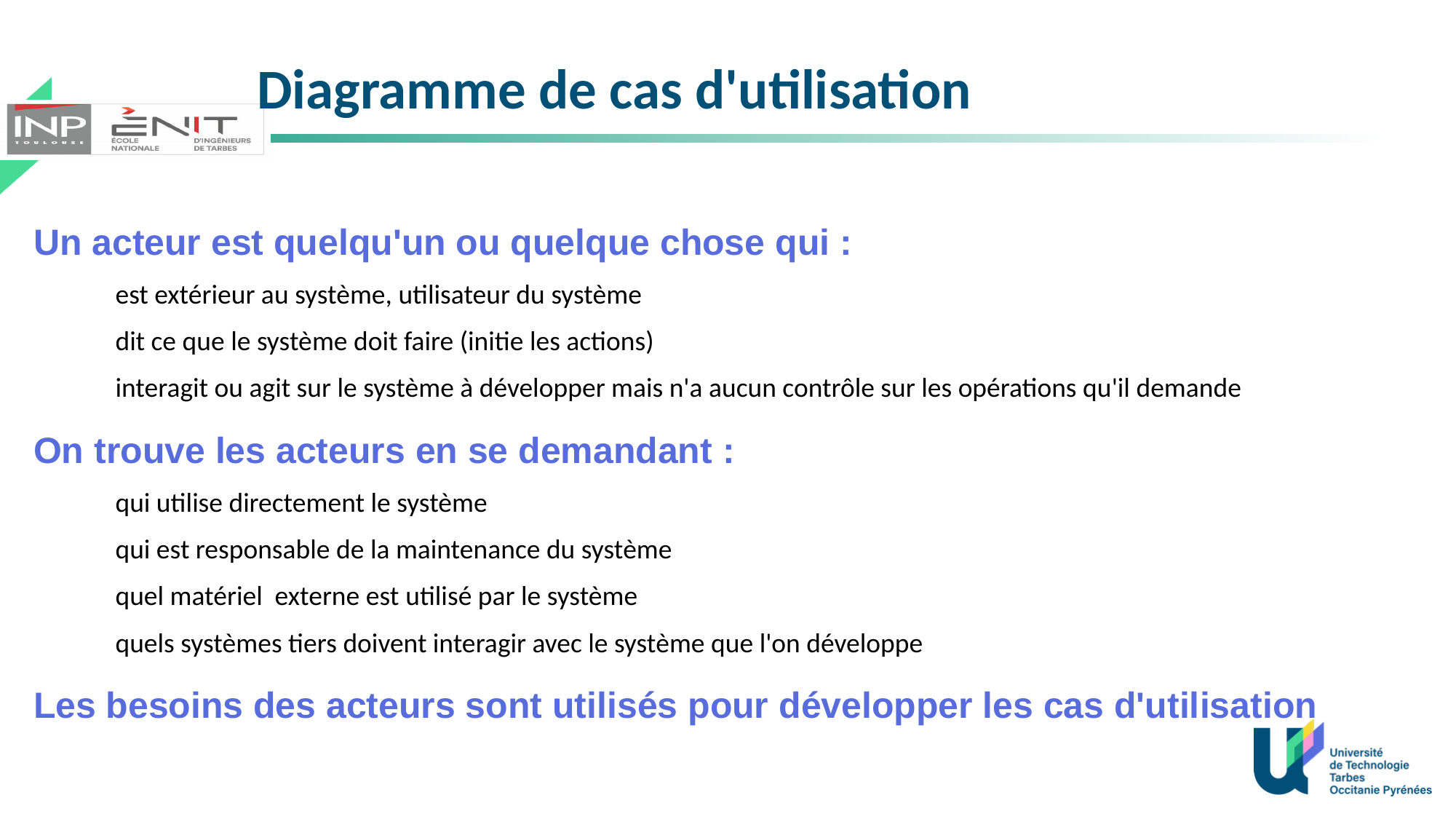

# Diagramme de cas d'utilisation
Un acteur est quelqu'un ou quelque chose qui :
 est extérieur au système, utilisateur du système
 dit ce que le système doit faire (initie les actions)
 interagit ou agit sur le système à développer mais n'a aucun contrôle sur les opérations qu'il demande
On trouve les acteurs en se demandant :
   qui utilise directement le système
   qui est responsable de la maintenance du système
   quel matériel  externe est utilisé par le système
   quels systèmes tiers doivent interagir avec le système que l'on développe
Les besoins des acteurs sont utilisés pour développer les cas d'utilisation